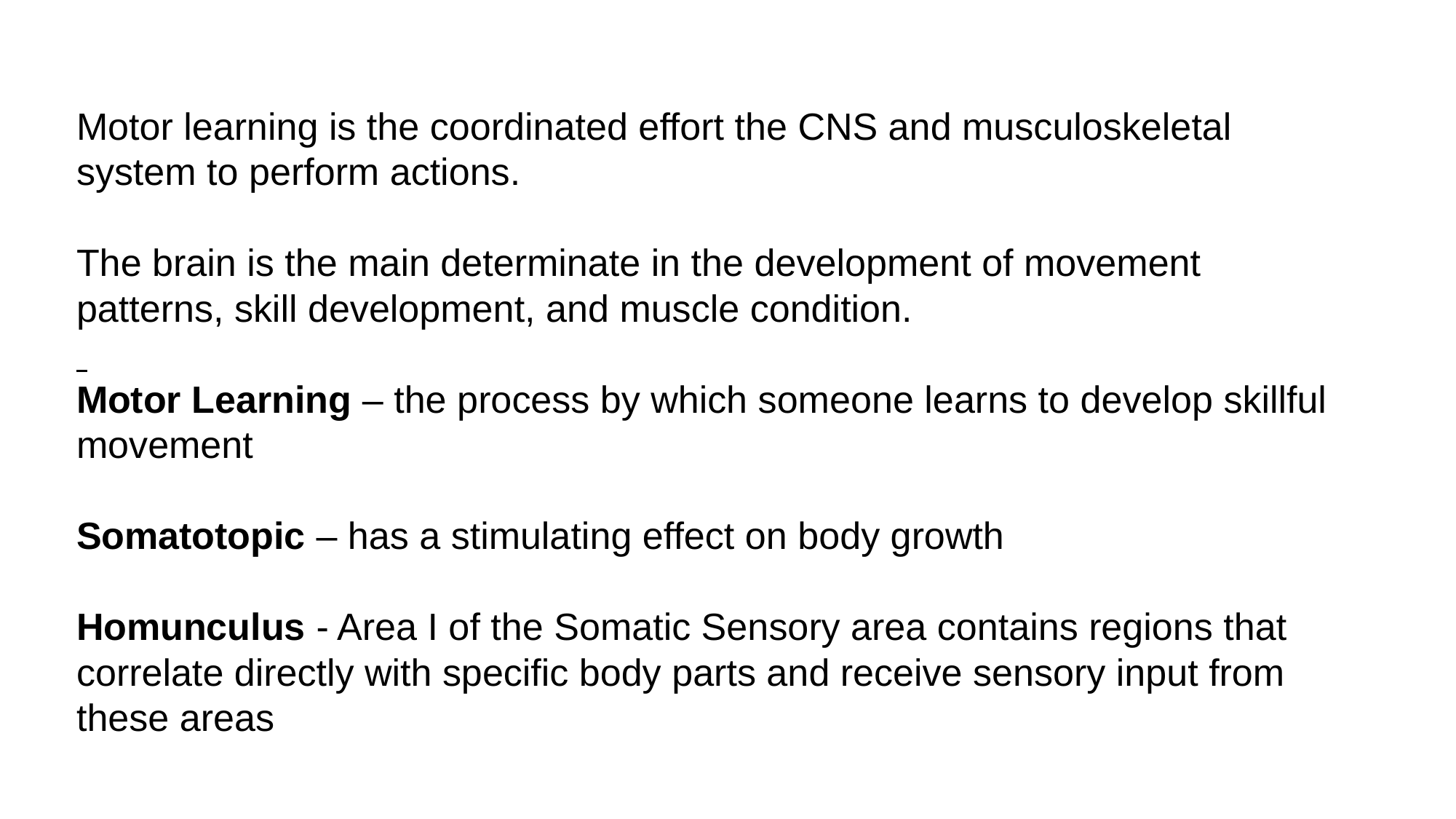

Motor learning is the coordinated effort the CNS and musculoskeletal system to perform actions.

The brain is the main determinate in the development of movement patterns, skill development, and muscle condition.

Motor Learning – the process by which someone learns to develop skillful movement

Somatotopic – has a stimulating effect on body growth

Homunculus - Area I of the Somatic Sensory area contains regions that correlate directly with specific body parts and receive sensory input from these areas